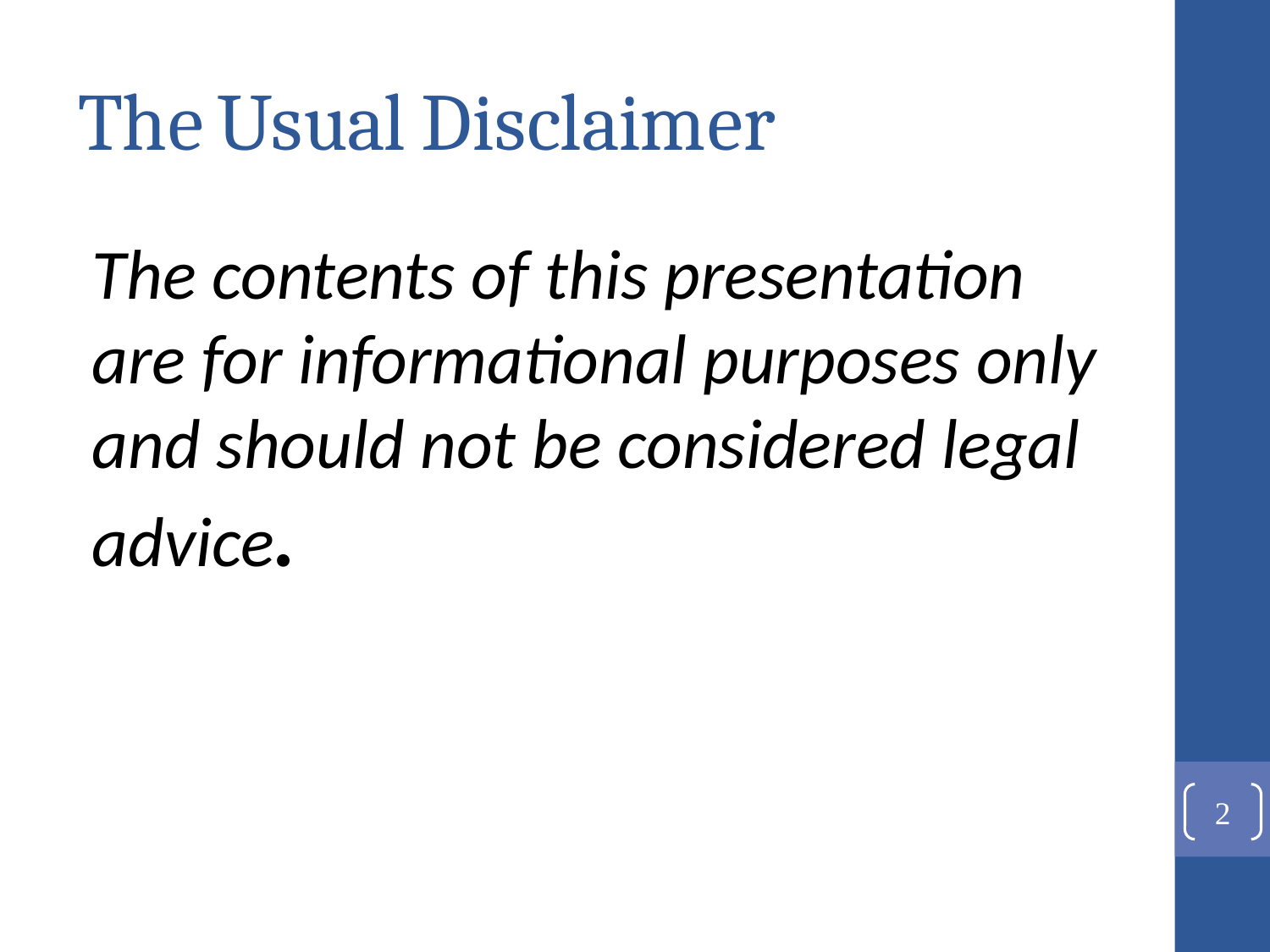

# The Usual Disclaimer
The contents of this presentation are for informational purposes only and should not be considered legal advice.

2